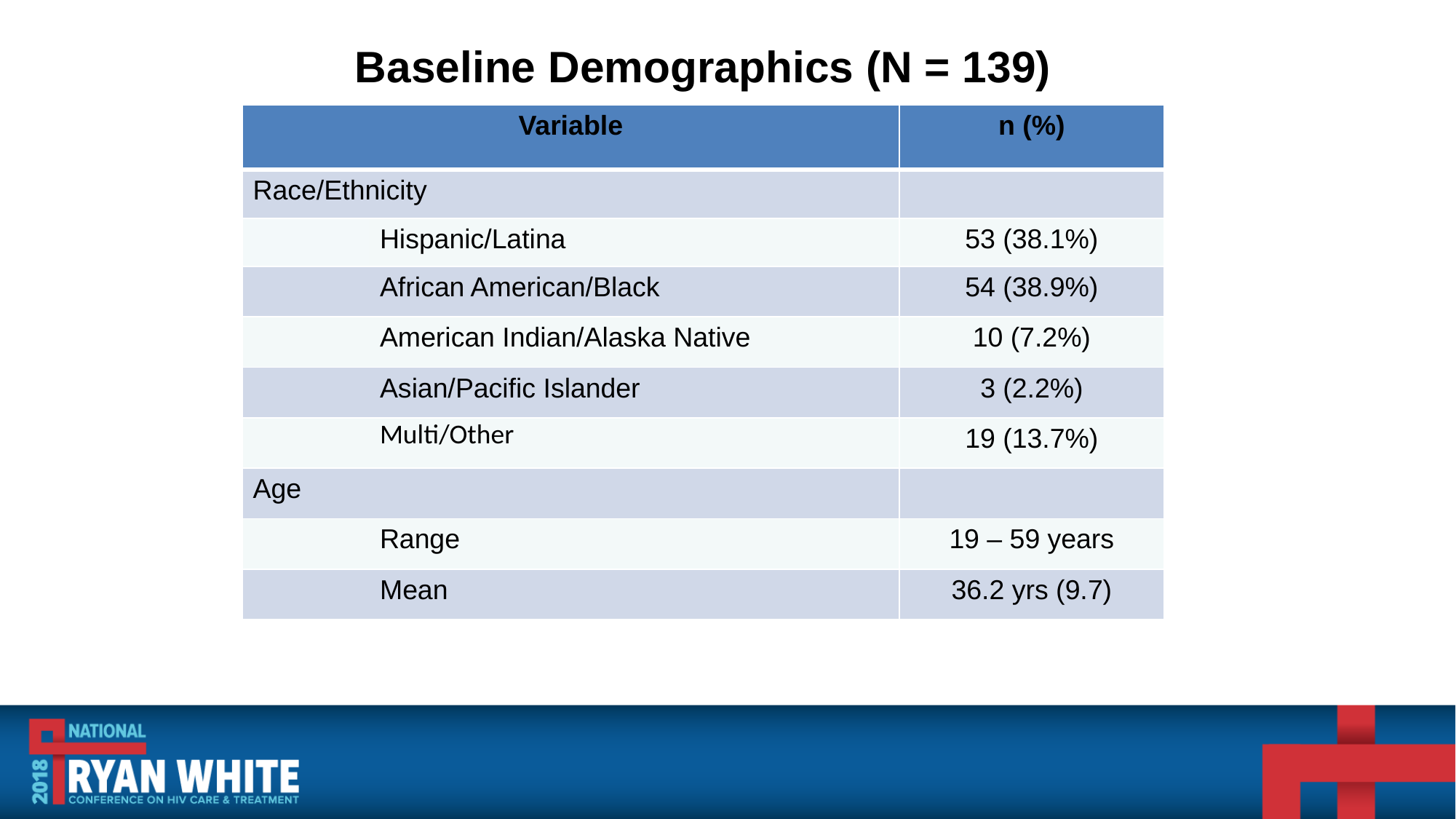

Baseline Demographics (N = 139)
| Variable |  | n (%) |
| --- | --- | --- |
| Race/Ethnicity |  |  |
|  | Hispanic/Latina | 53 (38.1%) |
|  | African American/Black | 54 (38.9%) |
|  | American Indian/Alaska Native | 10 (7.2%) |
|  | Asian/Pacific Islander | 3 (2.2%) |
|  | Multi/Other | 19 (13.7%) |
| Age |  |  |
|  | Range | 19 – 59 years |
|  | Mean | 36.2 yrs (9.7) |